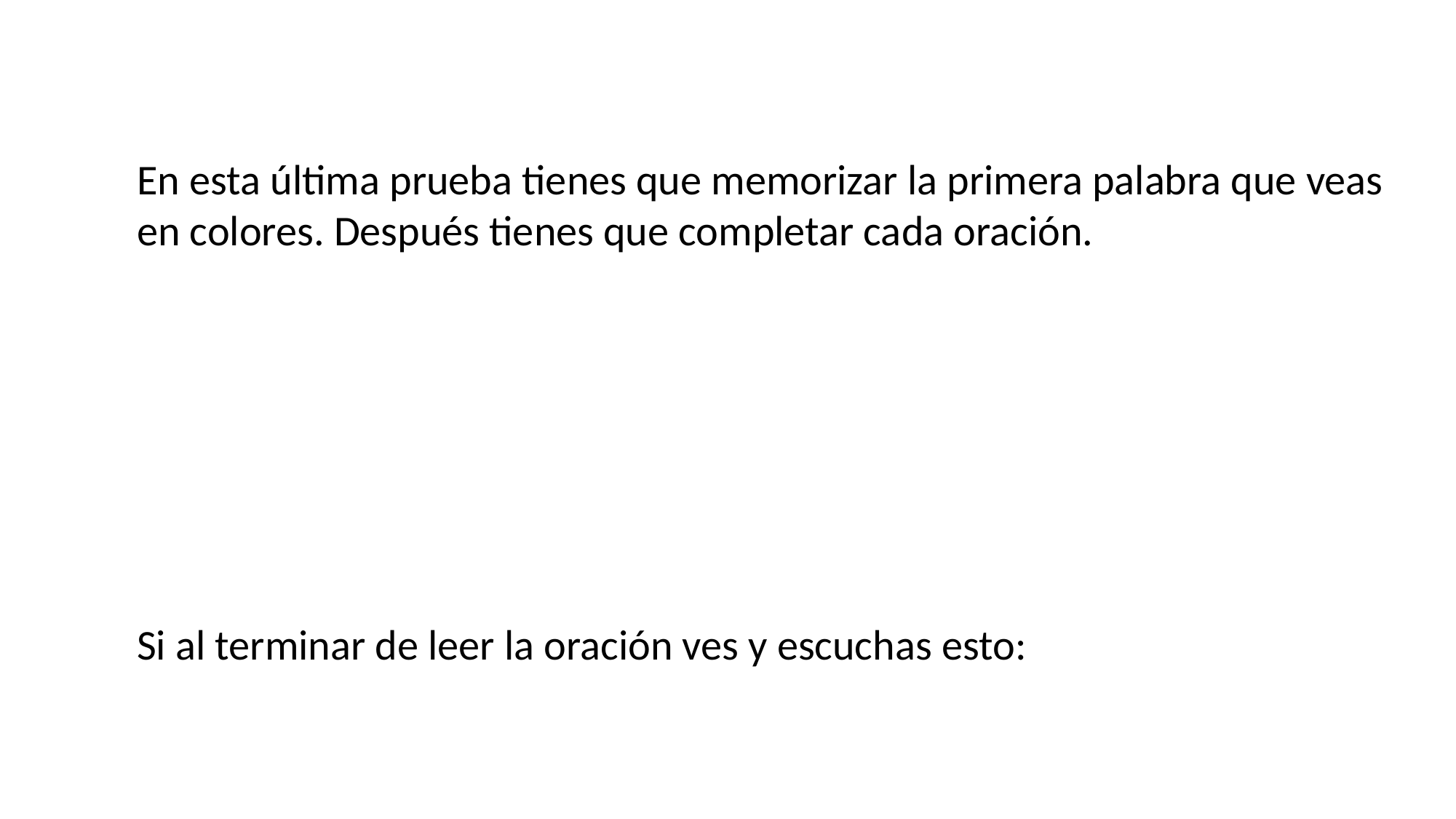

En esta última prueba tienes que memorizar la primera palabra que veas en colores. Después tienes que completar cada oración.

Si al terminar de leer la oración ves y escuchas esto: